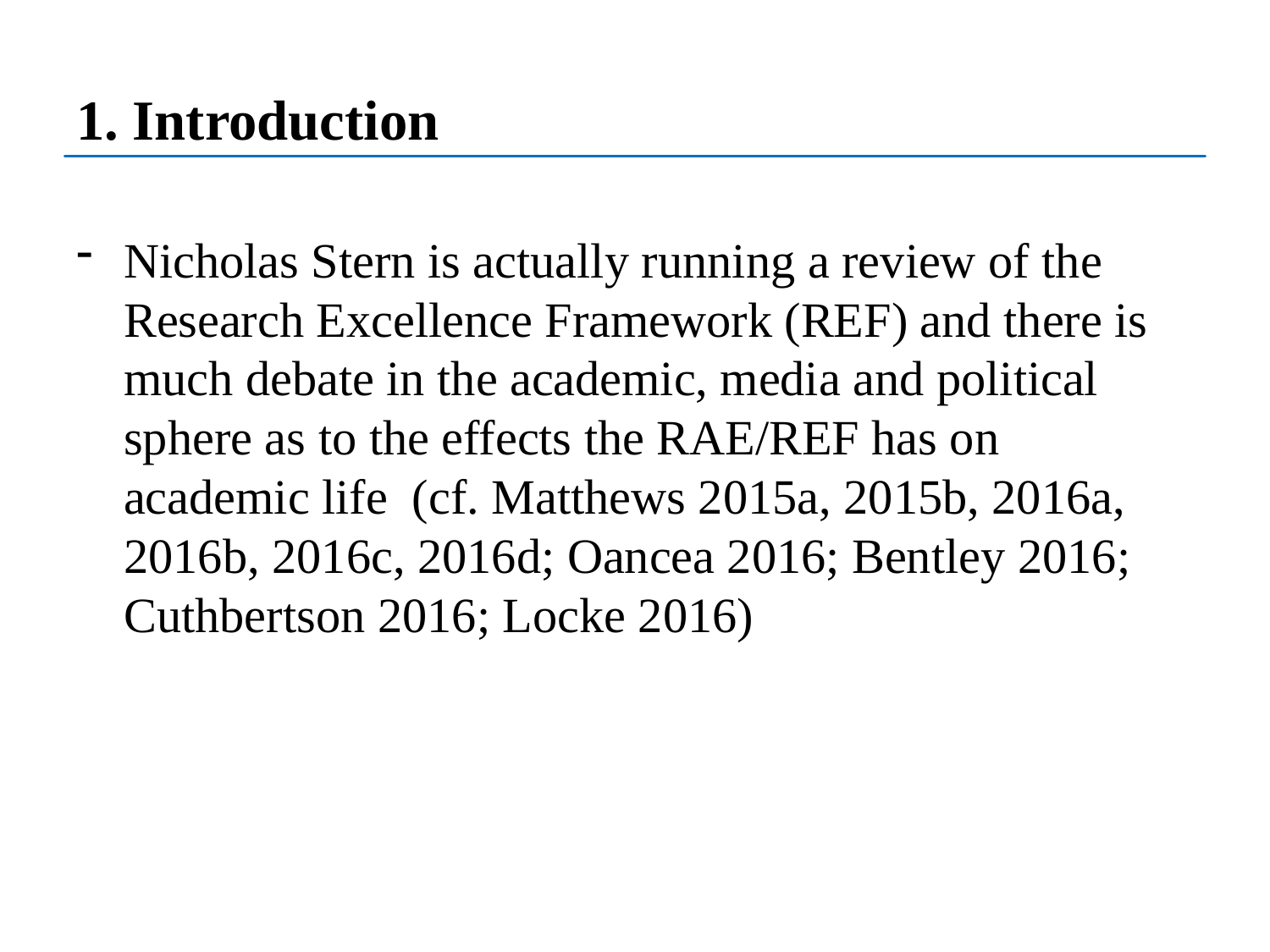

# 1. Introduction
Nicholas Stern is actually running a review of the Research Excellence Framework (REF) and there is much debate in the academic, media and political sphere as to the effects the RAE/REF has on academic life  (cf. Matthews 2015a, 2015b, 2016a, 2016b, 2016c, 2016d; Oancea 2016; Bentley 2016; Cuthbertson 2016; Locke 2016)